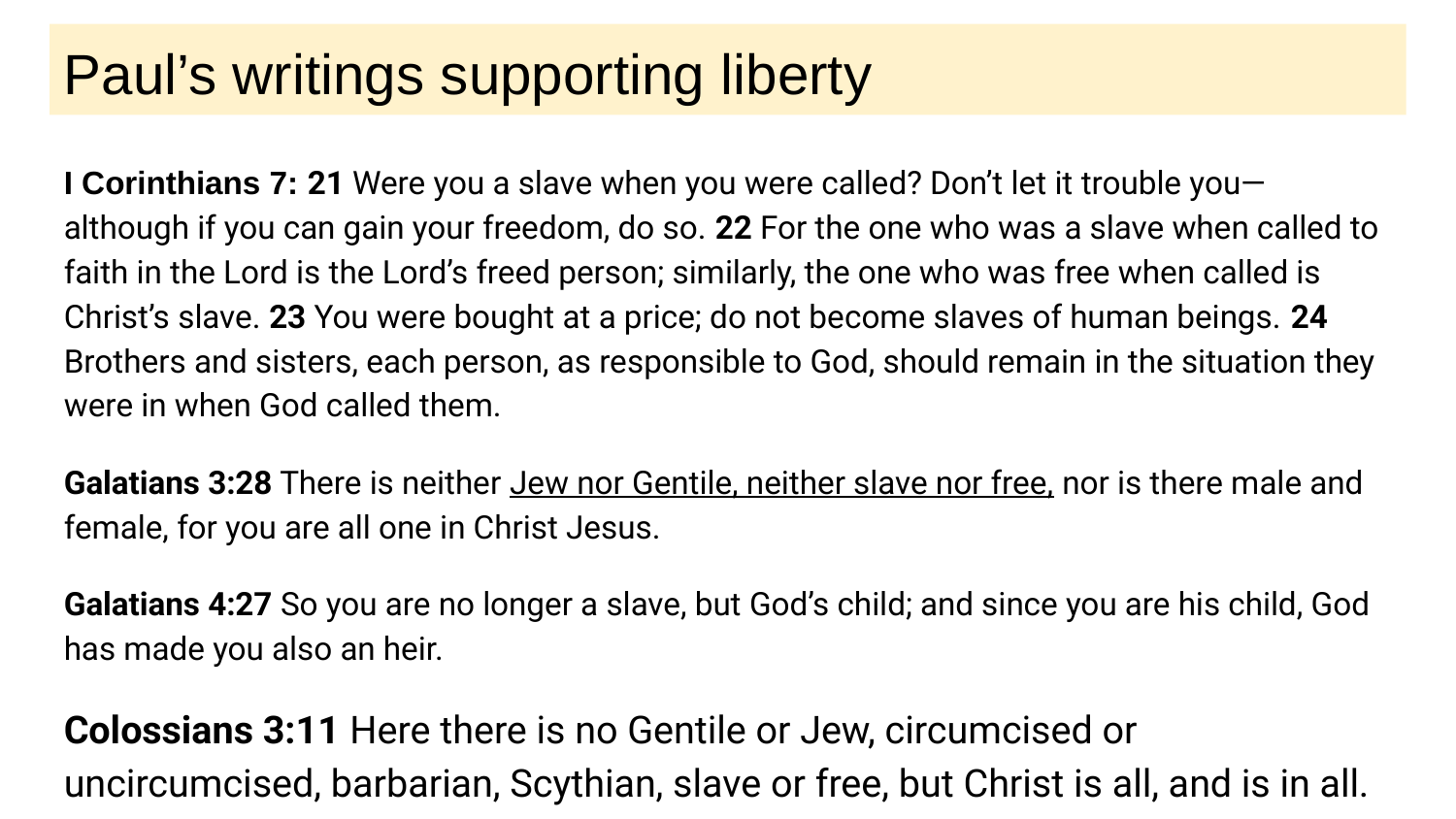

Paul’s writings supporting liberty
I Corinthians 7: 21 Were you a slave when you were called? Don’t let it trouble you—although if you can gain your freedom, do so. 22 For the one who was a slave when called to faith in the Lord is the Lord’s freed person; similarly, the one who was free when called is Christ’s slave. 23 You were bought at a price; do not become slaves of human beings. 24 Brothers and sisters, each person, as responsible to God, should remain in the situation they were in when God called them.
Galatians 3:28 There is neither Jew nor Gentile, neither slave nor free, nor is there male and female, for you are all one in Christ Jesus.
Galatians 4:27 So you are no longer a slave, but God’s child; and since you are his child, God has made you also an heir.
Colossians 3:11 Here there is no Gentile or Jew, circumcised or uncircumcised, barbarian, Scythian, slave or free, but Christ is all, and is in all.